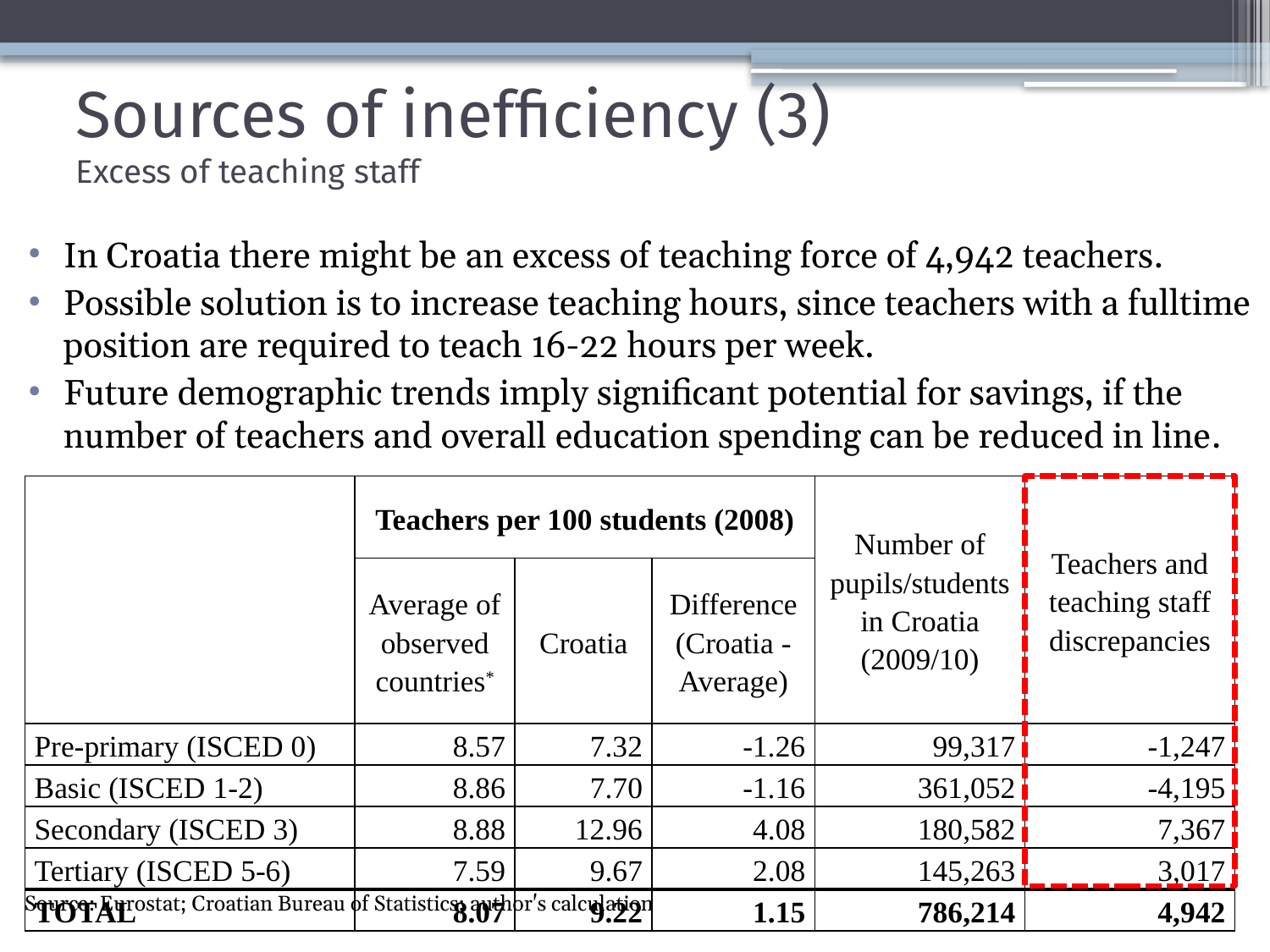

# Sources of inefficiency (3) Excess of teaching staff

In Croatia there might be an excess of teaching force of 4,942 teachers.
Possible solution is to increase teaching hours, since teachers with a fulltime position are required to teach 16-22 hours per week.
Future demographic trends imply significant potential for savings, if the number of teachers and overall education spending can be reduced in line.

|  | Teachers per 100 students (2008) |  |  | Number of pupils/students in Croatia (2009/10) | Teachers and teaching staff discrepancies |
| --- | --- | --- | --- | --- | --- |
|  | Average of observed countries\* | Croatia | Difference (Croatia - Average) |  |  |
| Pre-primary (ISCED 0) | 8.57 | 7.32 | -1.26 | 99,317 | -1,247 |
| Basic (ISCED 1-2) | 8.86 | 7.70 | -1.16 | 361,052 | -4,195 |
| Secondary (ISCED 3) | 8.88 | 12.96 | 4.08 | 180,582 | 7,367 |
| Tertiary (ISCED 5-6) | 7.59 | 9.67 | 2.08 | 145,263 | 3,017 |
| TOTAL | 8.07 | 9.22 | 1.15 | 786,214 | 4,942 |
Source: Eurostat; Croatian Bureau of Statistics; author's calculation